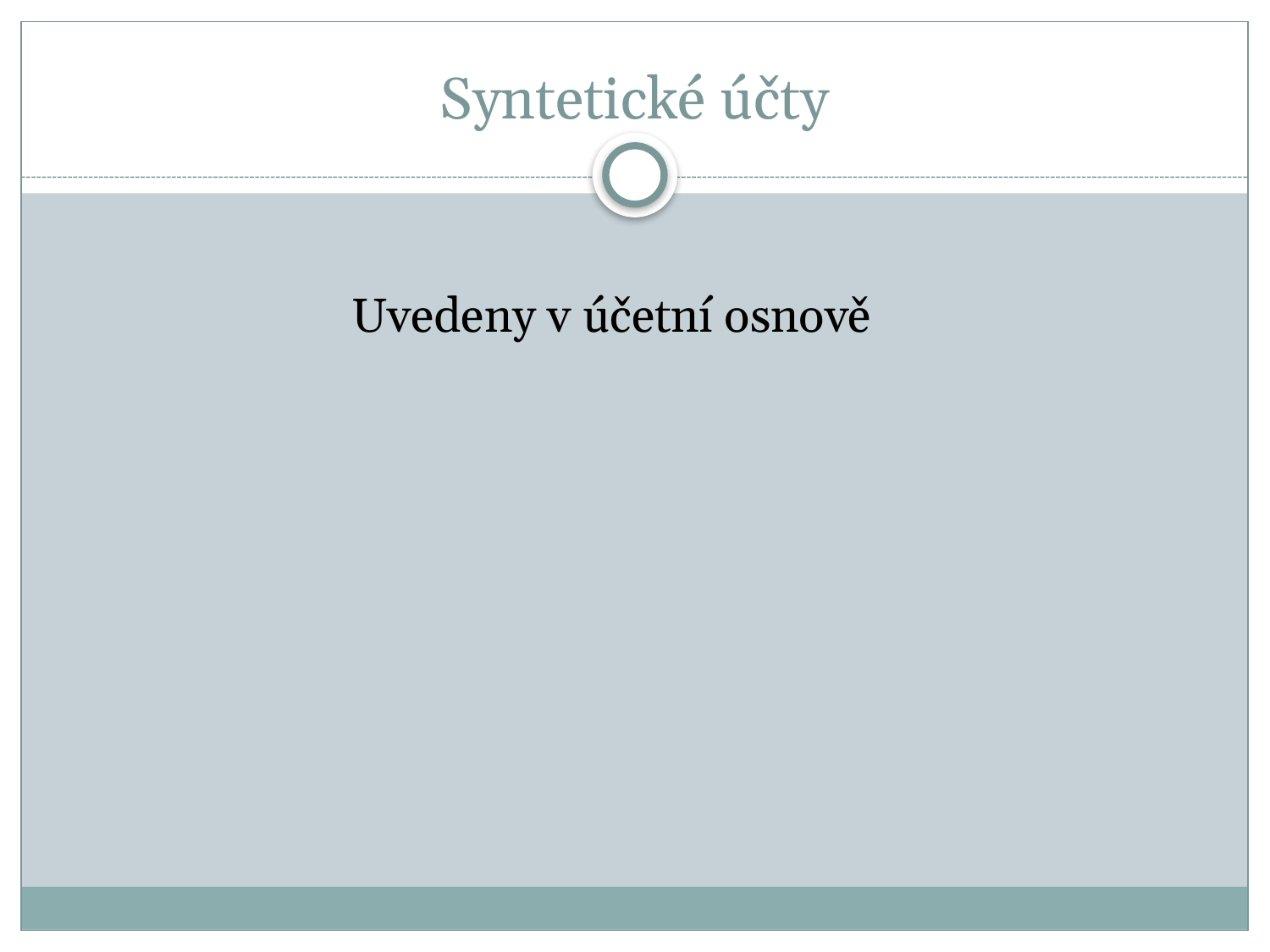

# Syntetické účty

                          Uvedeny v účetní osnově